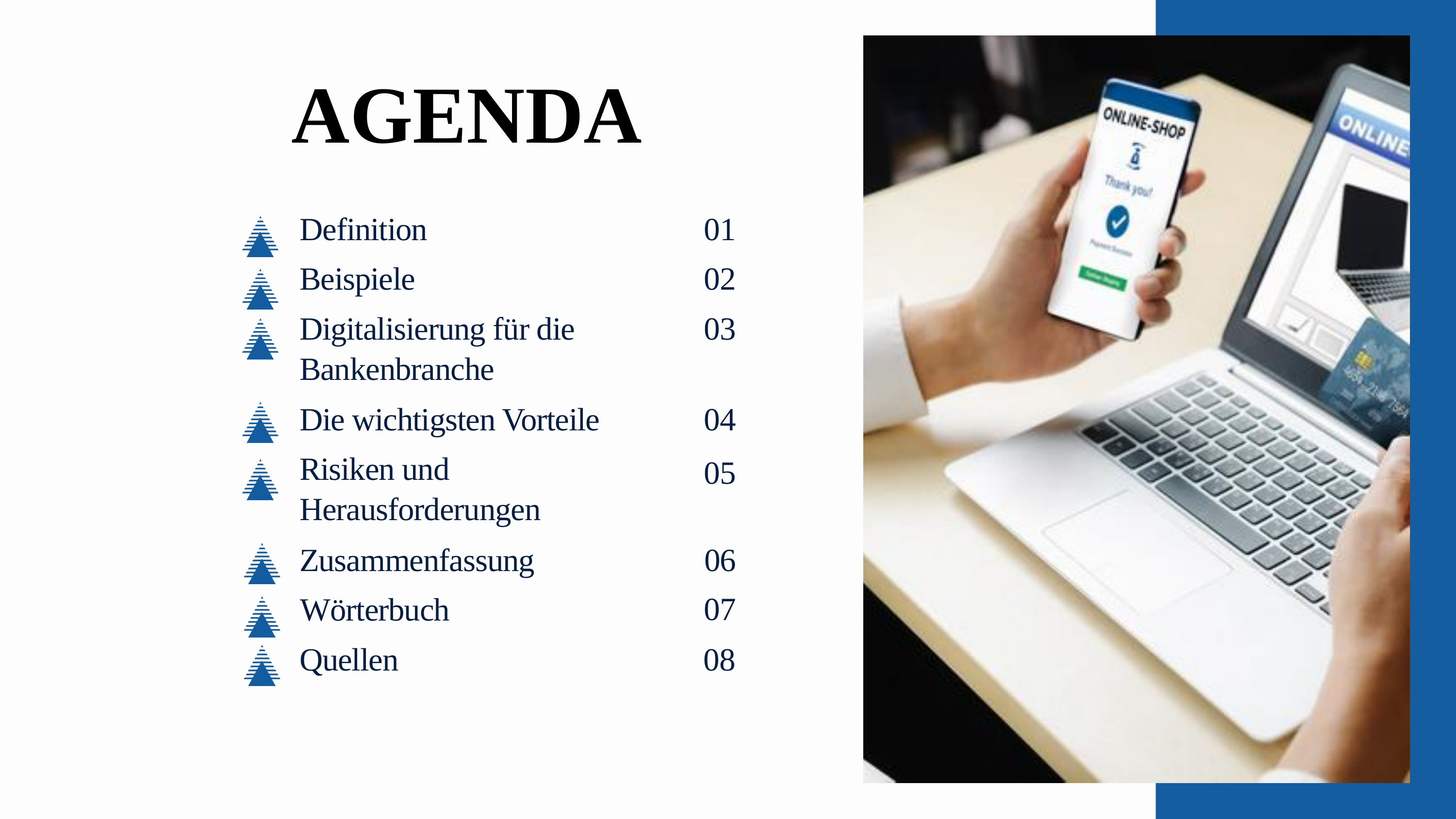

AGENDA
Definition
01

Beispiele
02

Digitalisierung für die Bankenbranche
03

Die wichtigsten Vorteile
04

Risiken und Herausforderungen
05

06
Zusammenfassung

07
Wörterbuch

08
Quellen